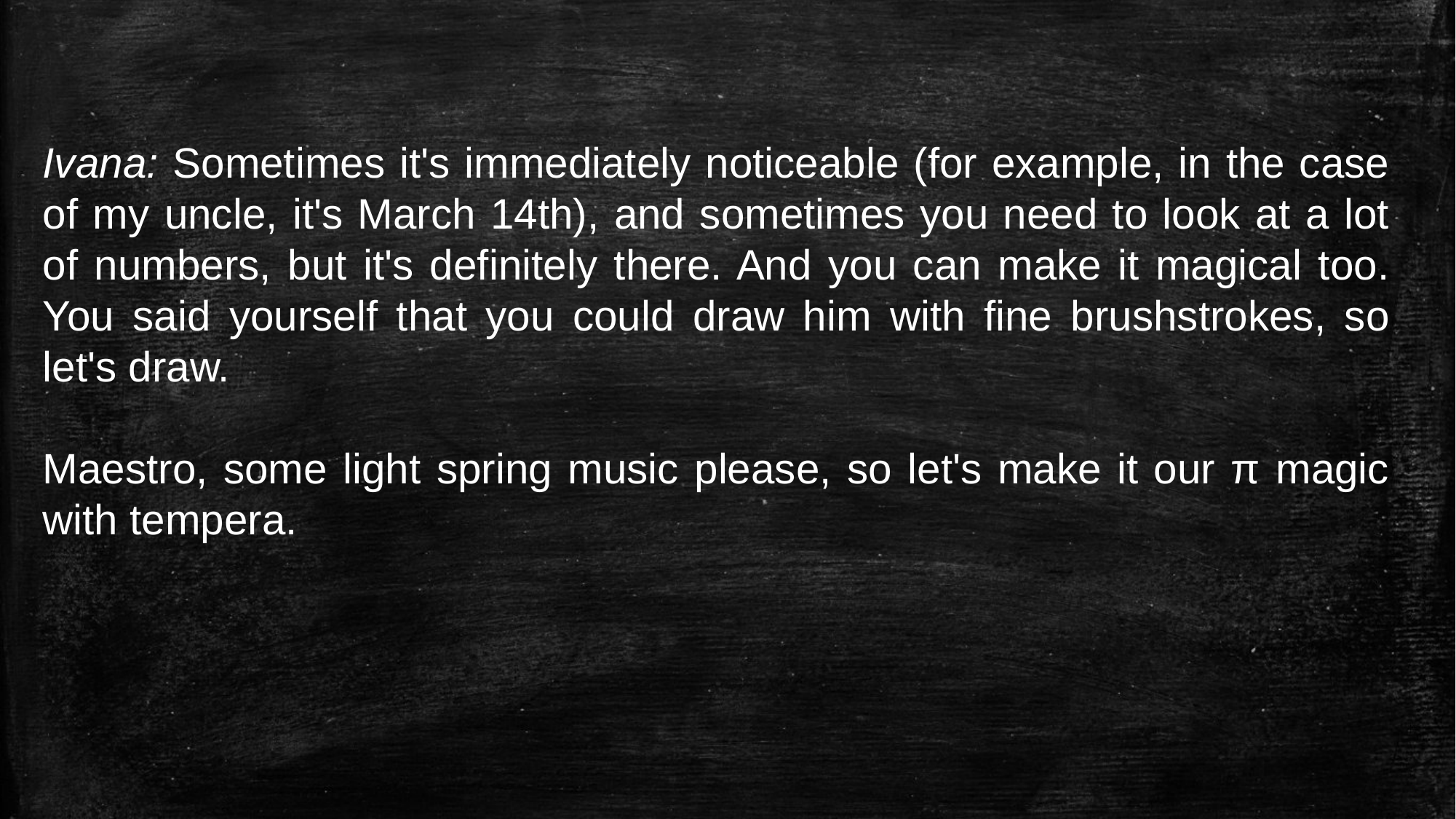

Ivana: Sometimes it's immediately noticeable (for example, in the case of my uncle, it's March 14th), and sometimes you need to look at a lot of numbers, but it's definitely there. And you can make it magical too. You said yourself that you could draw him with fine brushstrokes, so let's draw.

Maestro, some light spring music please, so let's make it our π magic with tempera.